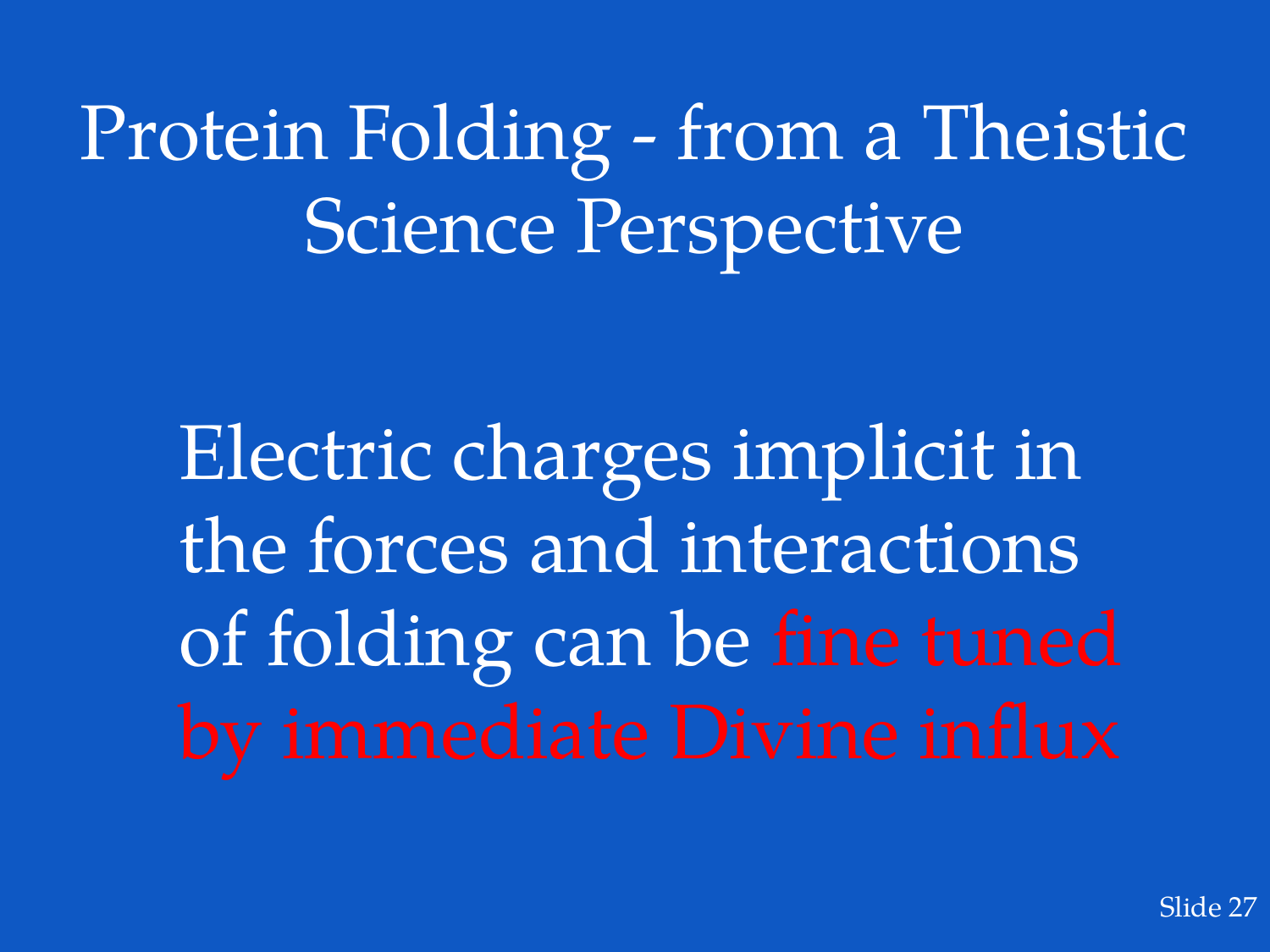

Protein Folding - from a Theistic Science Perspective
Electric charges implicit in the forces and interactions of folding can be fine tuned by immediate Divine influx

Slide 27